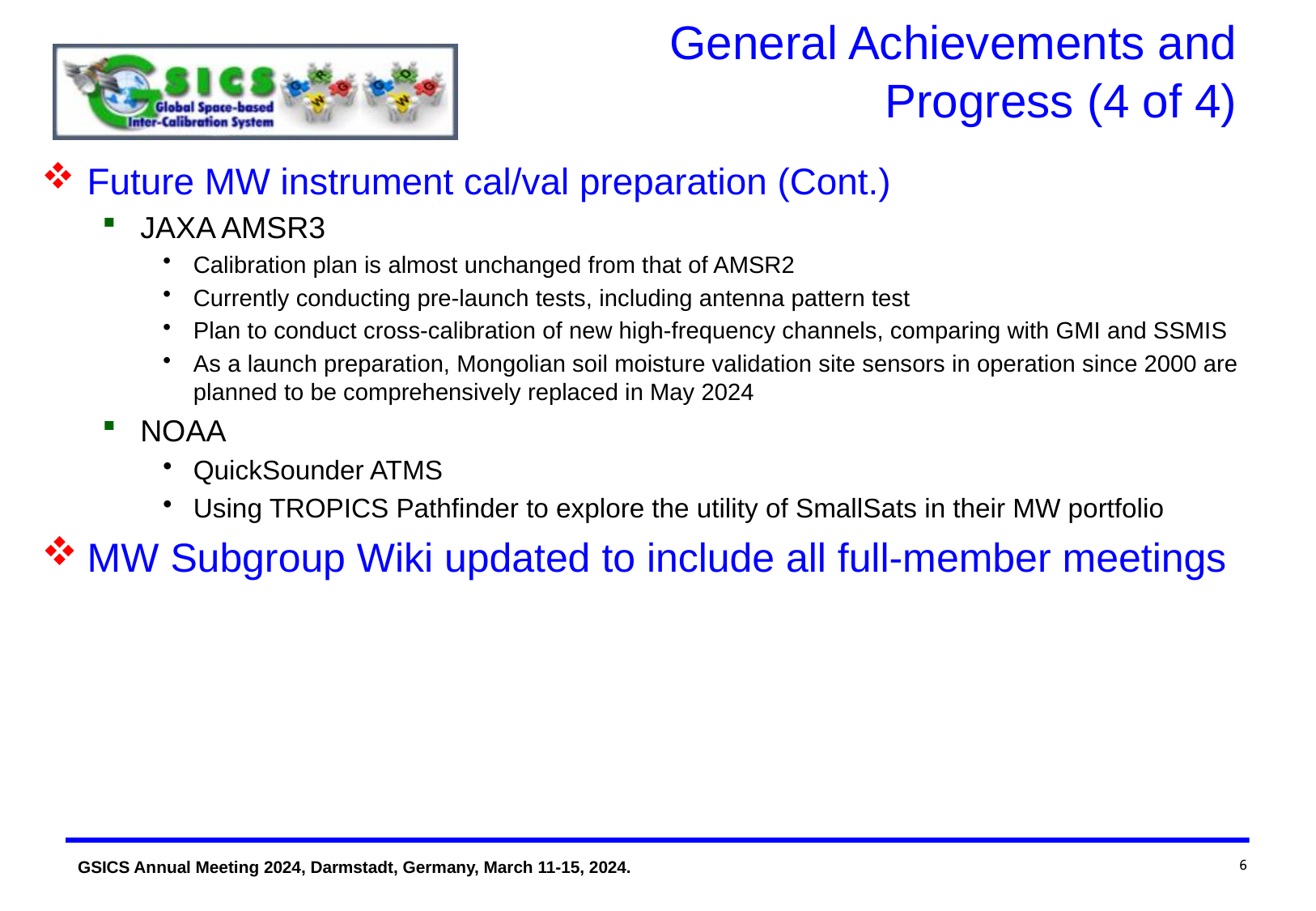

# General Achievements and Progress (4 of 4)
Future MW instrument cal/val preparation (Cont.)
JAXA AMSR3
Calibration plan is almost unchanged from that of AMSR2
Currently conducting pre-launch tests, including antenna pattern test
Plan to conduct cross-calibration of new high-frequency channels, comparing with GMI and SSMIS
As a launch preparation, Mongolian soil moisture validation site sensors in operation since 2000 are planned to be comprehensively replaced in May 2024
NOAA
QuickSounder ATMS
Using TROPICS Pathfinder to explore the utility of SmallSats in their MW portfolio
MW Subgroup Wiki updated to include all full-member meetings

6